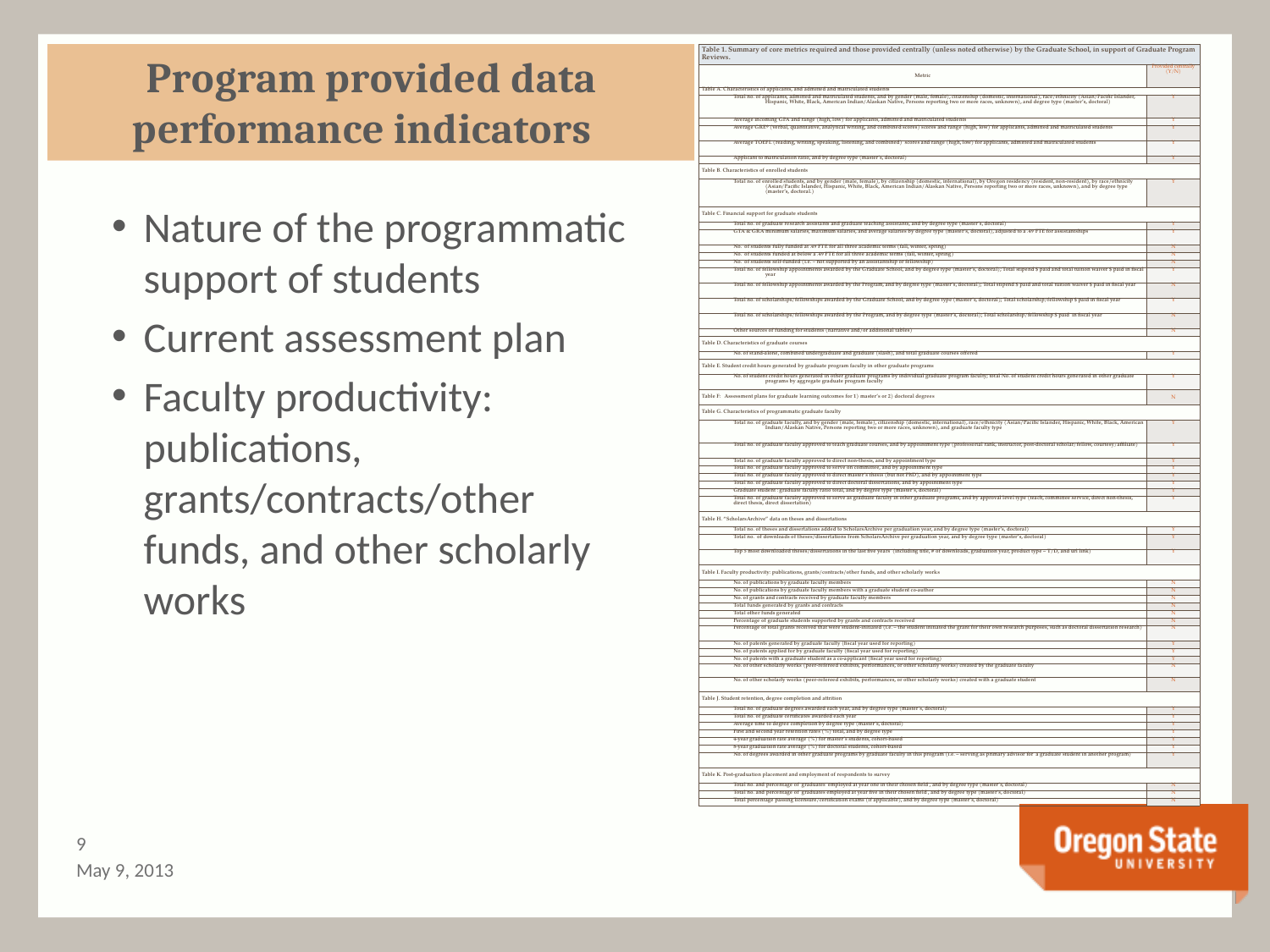

# Program provided data performance indicators
| Table 1. Summary of core metrics required and those provided centrally (unless noted otherwise) by the Graduate School, in support of Graduate Program Reviews. |  |
| --- | --- |
| Metric | Provided centrally (Y/N) |
| Table A. Characteristics of applicants, and admitted and matriculated students |  |
| Total no. of applicants, admitted and matriculated students, and by gender (male, female), citizenship (domestic, international), race/ethnicity (Asian/Pacific Islander, Hispanic, White, Black, American Indian/Alaskan Native, Persons reporting two or more races, unknown), and degree type (master’s, doctoral) | Y |
| Average incoming GPA and range (high, low) for applicants, admitted and matriculated students | Y |
| Average GREᶲ (verbal, quantitative, analytical writing, and combined scores) scores and range (high, low) for applicants, admitted and matriculated students | Y |
| Average TOEFL (reading, writing, speaking, listening, and combined) scores and range (high, low) for applicants, admitted and matriculated students | Y |
| Applicant to matriculation ratio, and by degree type (master’s, doctoral) | Y |
| Table B. Characteristics of enrolled students |  |
| Total no. of enrolled students, and by gender (male, female), by citizenship (domestic, international), by Oregon residency (resident, non-resident), by race/ethnicity (Asian/Pacific Islander, Hispanic, White, Black, American Indian/Alaskan Native, Persons reporting two or more races, unknown), and by degree type (master’s, doctoral.) | Y |
| Table C. Financial support for graduate students |  |
| Total no. of graduate research assistants and graduate teaching assistants, and by degree type (master’s, doctoral) | Y |
| GTA & GRA minimum salaries, maximum salaries, and average salaries by degree type (master’s, doctoral), adjusted to a .49 FTE for assistantships | Y |
| No. of students fully funded at .49 FTE for all three academic terms (fall, winter, spring) | N |
| No. of students funded at below a .49 FTE for all three academic terms (fall, winter, spring) | N |
| No. of students self-funded (i.e. – not supported by an assistantship or fellowship) | N |
| Total no. of fellowship appointments awarded by the Graduate School, and by degree type (master’s, doctoral); Total stipend $ paid and total tuition waiver $ paid in fiscal year | Y |
| Total no. of fellowship appointments awarded by the Program, and by degree type (master’s, doctoral); Total stipend $ paid and total tuition waiver $ paid in fiscal year | N |
| Total no. of scholarships/fellowships awarded by the Graduate School, and by degree type (master’s, doctoral); Total scholarship/fellowship $ paid in fiscal year | Y |
| Total no. of scholarships/fellowships awarded by the Program, and by degree type (master’s, doctoral); Total scholarship/fellowship $ paid in fiscal year | N |
| Other sources of funding for students (narrative and/or additional tables) | N |
| Table D. Characteristics of graduate courses |  |
| No. of stand-alone, combined undergraduate and graduate (slash), and total graduate courses offered | Y |
| Table E. Student credit hours generated by graduate program faculty in other graduate programs |  |
| No. of student credit hours generated in other graduate programs by individual graduate program faculty; total No. of student credit hours generated in other graduate programs by aggregate graduate program faculty | Y |
| Table F: Assessment plans for graduate learning outcomes for 1) master’s or 2) doctoral degrees | N |
| Table G. Characteristics of programmatic graduate faculty |  |
| Total no. of graduate faculty, and by gender (male, female), citizenship (domestic, international), race/ethnicity (Asian/Pacific Islander, Hispanic, White, Black, American Indian/Alaskan Native, Persons reporting two or more races, unknown), and graduate faculty type | Y |
| Total no. of graduate faculty approved to teach graduate courses, and by appointment type (professorial rank, instructor, post-doctoral scholar/fellow, courtesy/affiliate) | Y |
| Total no. of graduate faculty approved to direct non-thesis, and by appointment type | Y |
| Total no. of graduate faculty approved to serve on committee, and by appointment type | Y |
| Total no. of graduate faculty approved to direct master’s thesis (but not PhD), and by appointment type | Y |
| Total no. of graduate faculty approved to direct doctoral dissertations, and by appointment type | Y |
| Graduate student : graduate faculty ratio total, and by degree type (master’s, doctoral) | Y |
| Total no. of graduate faculty approved to serve as graduate faculty in other graduate programs, and by approval level type (teach, committee service, direct non-thesis, direct thesis, direct dissertation) | Y |
| Table H. “ScholarsArchive” data on theses and dissertations |  |
| Total no. of theses and dissertations added to ScholarsArchive per graduation year, and by degree type (master’s, doctoral) | Y |
| Total no. of downloads of theses/dissertations from ScholarsArchive per graduation year, and by degree type (master’s, doctoral) | Y |
| Top 5 most downloaded theses/dissertations in the last five years (including title, # of downloads, graduation year, product type – T/D, and url link) | Y |
| Table I. Faculty productivity: publications, grants/contracts/other funds, and other scholarly works |  |
| No. of publications by graduate faculty members | N |
| No. of publications by graduate faculty members with a graduate student co-author | N |
| No. of grants and contracts received by graduate faculty members | N |
| Total funds generated by grants and contracts | N |
| Total other funds generated | N |
| Percentage of graduate students supported by grants and contracts received | N |
| Percentage of total grants received that were student-initiated (i.e. – the student initiated the grant for their own research purposes, such as doctoral dissertation research) | N |
| No. of patents generated by graduate faculty (fiscal year used for reporting) | Y |
| No. of patents applied for by graduate faculty (fiscal year used for reporting) | Y |
| No. of patents with a graduate student as a co-applicant (fiscal year used for reporting) | Y |
| No. of other scholarly works (peer-refereed exhibits, performances, or other scholarly works) created by the graduate faculty | N |
| No. of other scholarly works (peer-refereed exhibits, performances, or other scholarly works) created with a graduate student | N |
| Table J. Student retention, degree completion and attrition |  |
| Total no. of graduate degrees awarded each year, and by degree type (master’s, doctoral) | Y |
| Total no. of graduate certificates awarded each year | Y |
| Average time to degree completion by degree type (master’s, doctoral) | Y |
| First and second year retention rates (%) total, and by degree type | Y |
| 4-year graduation rate average (%) for master’s students, cohort-based | Y |
| 8-year graduation rate average (%) for doctoral students, cohort-based | Y |
| No. of degrees awarded in other graduate programs by graduate faculty in this program (i.e. – serving as primary advisor for a graduate student in another program) | Y |
| Table K. Post-graduation placement and employment of respondents to survey |  |
| Total no. and percentage of graduates employed at year one in their chosen field , and by degree type (master’s, doctoral) | N |
| Total no. and percentage of graduates employed at year five in their chosen field , and by degree type (master’s, doctoral) | N |
| Total percentage passing licensure/certification exams (if applicable), and by degree type (master’s, doctoral) | N |
Nature of the programmatic support of students
Current assessment plan
Faculty productivity: publications, grants/contracts/other funds, and other scholarly works
9
May 9, 2013